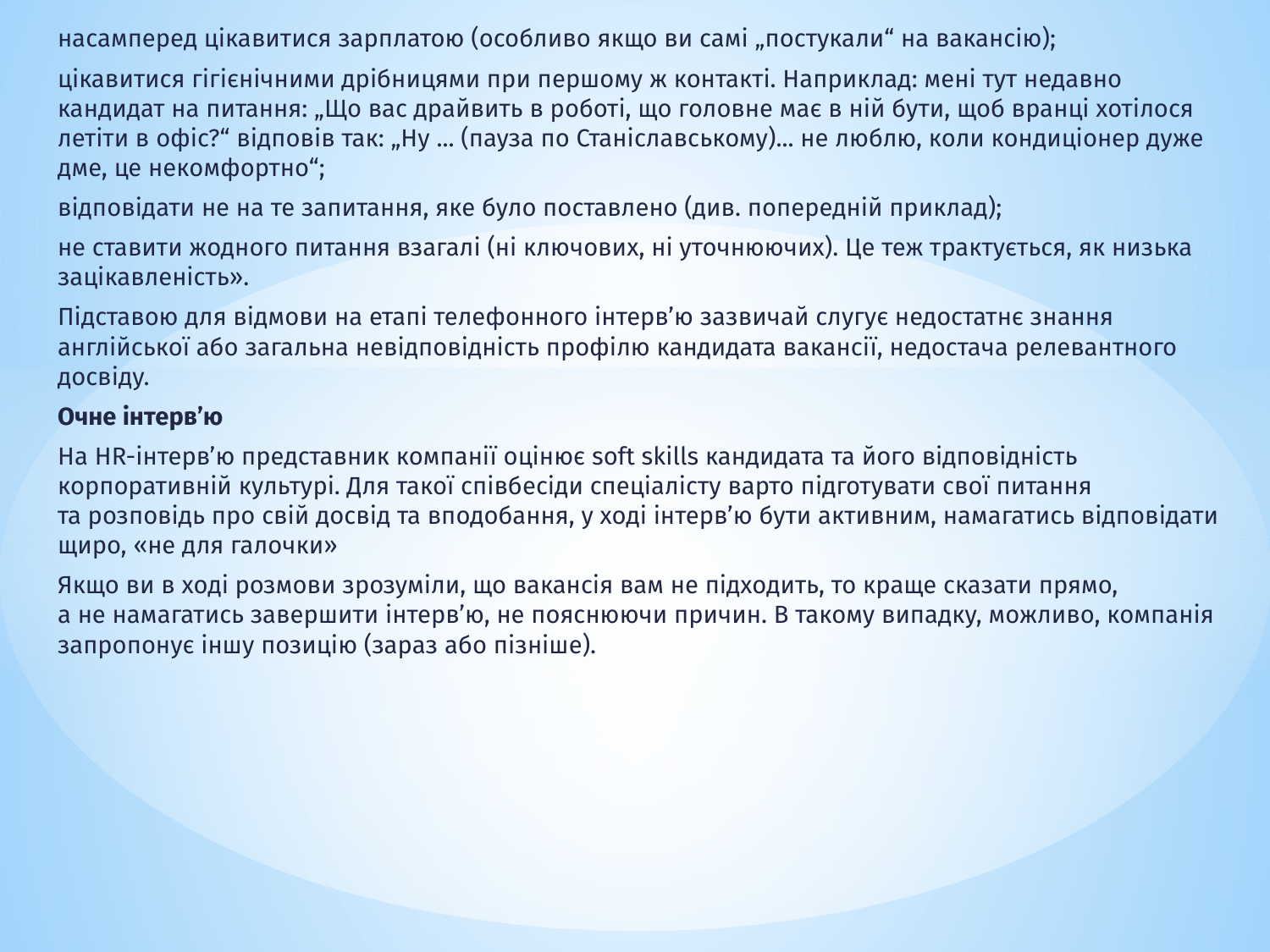

насамперед цікавитися зарплатою (особливо якщо ви самі „постукали“ на вакансію);
цікавитися гігієнічними дрібницями при першому ж контакті. Наприклад: мені тут недавно кандидат на питання: „Що вас драйвить в роботі, що головне має в ній бути, щоб вранці хотілося летіти в офіс?“ відповів так: „Ну ... (пауза по Станіславському)... не люблю, коли кондиціонер дуже дме, це некомфортно“;
відповідати не на те запитання, яке було поставлено (див. попередній приклад);
не ставити жодного питання взагалі (ні ключових, ні уточнюючих). Це теж трактується, як низька зацікавленість».
Підставою для відмови на етапі телефонного інтерв’ю зазвичай слугує недостатнє знання англійської або загальна невідповідність профілю кандидата вакансії, недостача релевантного досвіду.
Очне інтерв’ю
На HR-інтерв’ю представник компанії оцінює soft skills кандидата та його відповідність корпоративній культурі. Для такої співбесіди спеціалісту варто підготувати свої питання та розповідь про свій досвід та вподобання, у ході інтерв’ю бути активним, намагатись відповідати щиро, «не для галочки»
Якщо ви в ході розмови зрозуміли, що вакансія вам не підходить, то краще сказати прямо, а не намагатись завершити інтерв’ю, не пояснюючи причин. В такому випадку, можливо, компанія запропонує іншу позицію (зараз або пізніше).